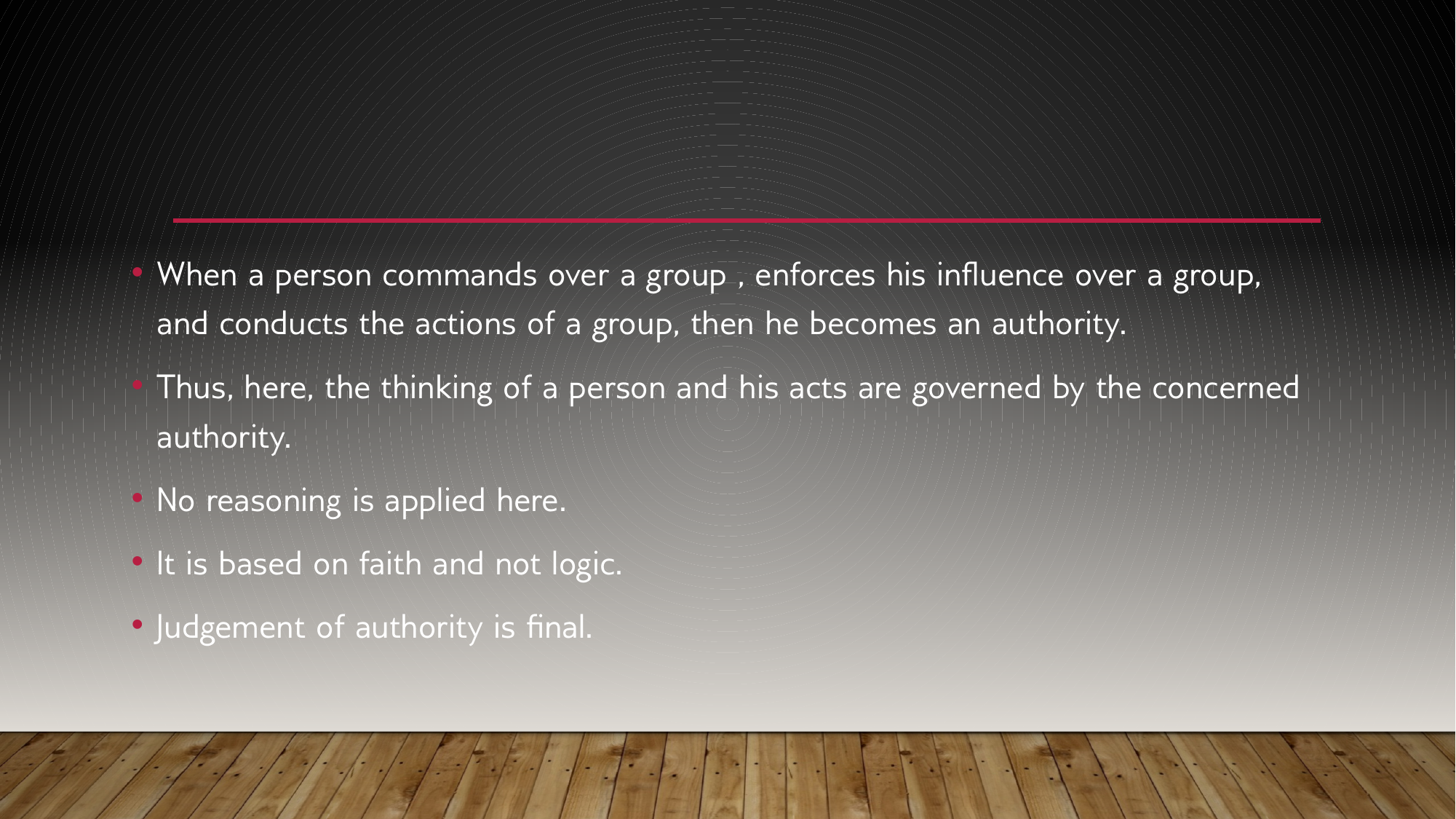

When a person commands over a group , enforces his influence over a group, and conducts the actions of a group, then he becomes an authority.
Thus, here, the thinking of a person and his acts are governed by the concerned authority.
No reasoning is applied here.
It is based on faith and not logic.
Judgement of authority is final.